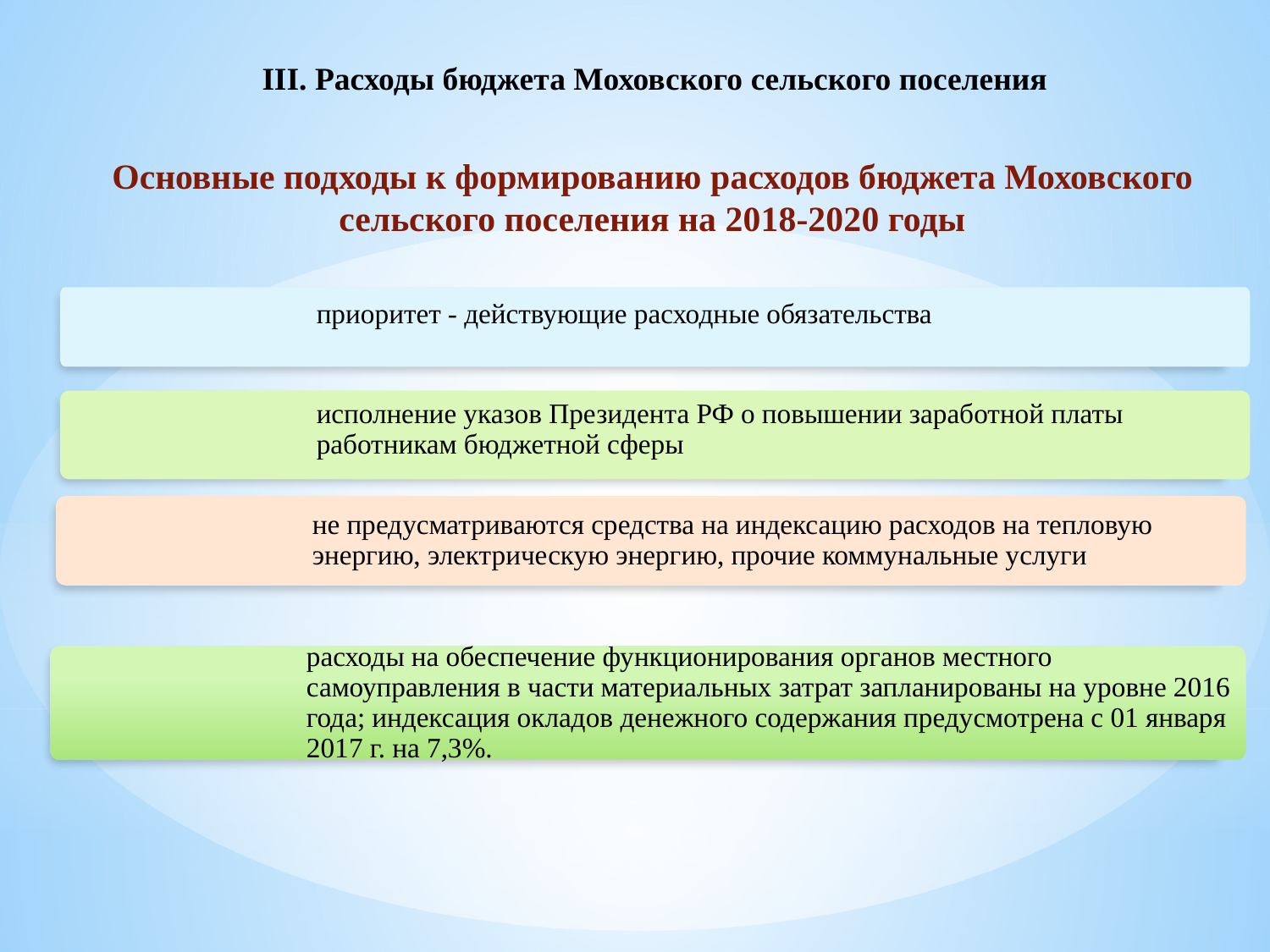

III. Расходы бюджета Моховского сельского поселения
Основные подходы к формированию расходов бюджета Моховского сельского поселения на 2018-2020 годы
приоритет - действующие расходные обязательства

исполнение указов Президента РФ о повышении заработной платы работникам бюджетной сферы

не предусматриваются средства на индексацию расходов на тепловую энергию, электрическую энергию, прочие коммунальные услуги
расходы на обеспечение функционирования органов местного самоуправления в части материальных затрат запланированы на уровне 2016 года; индексация окладов денежного содержания предусмотрена с 01 января 2017 г. на 7,3%.